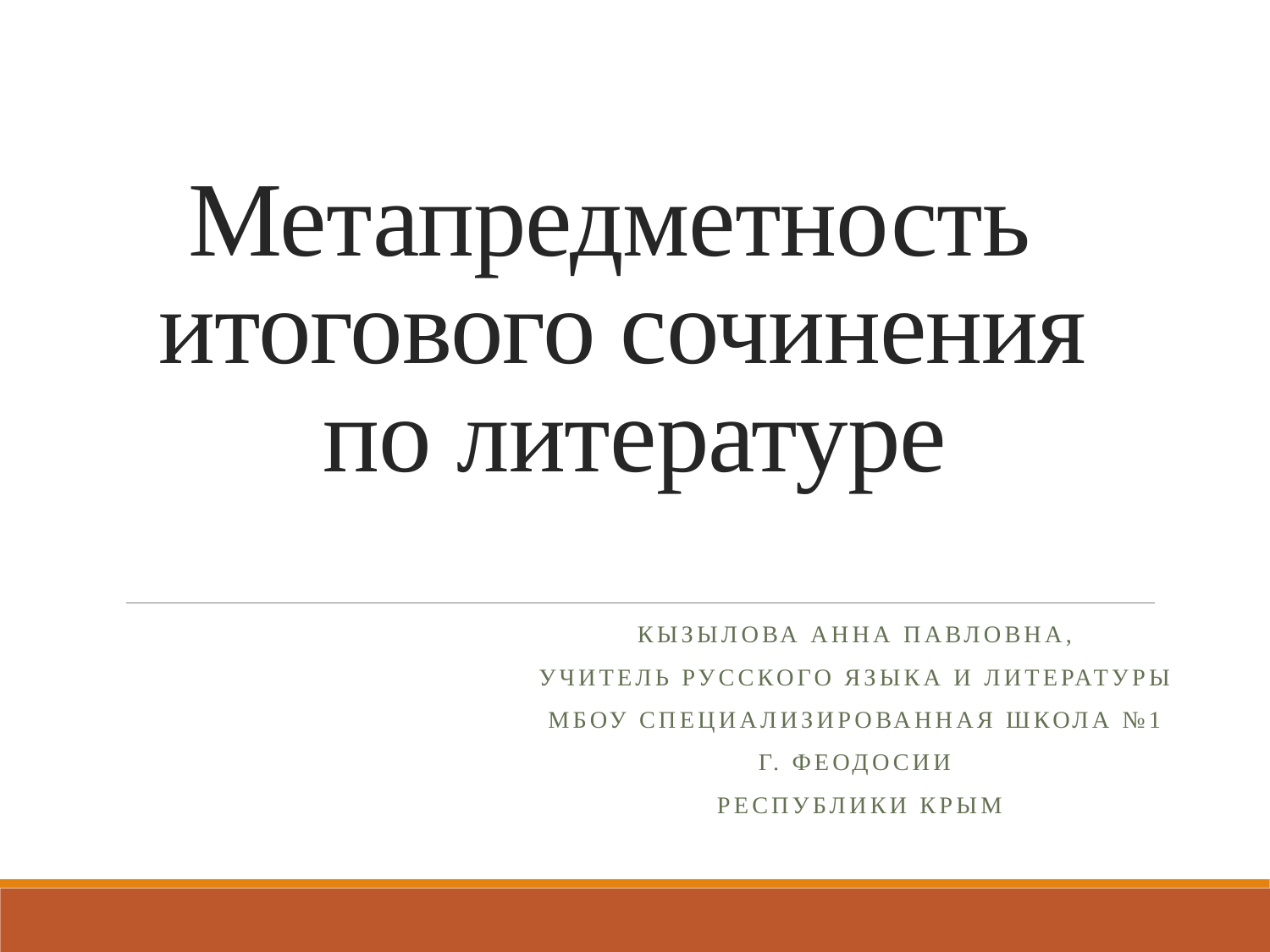

# Метапредметность итогового сочинения по литературе
Кызылова Анна Павловна,
учитель русского языка и литературы
МБОУ специализированная школа №1
г. Феодосии
Республики Крым